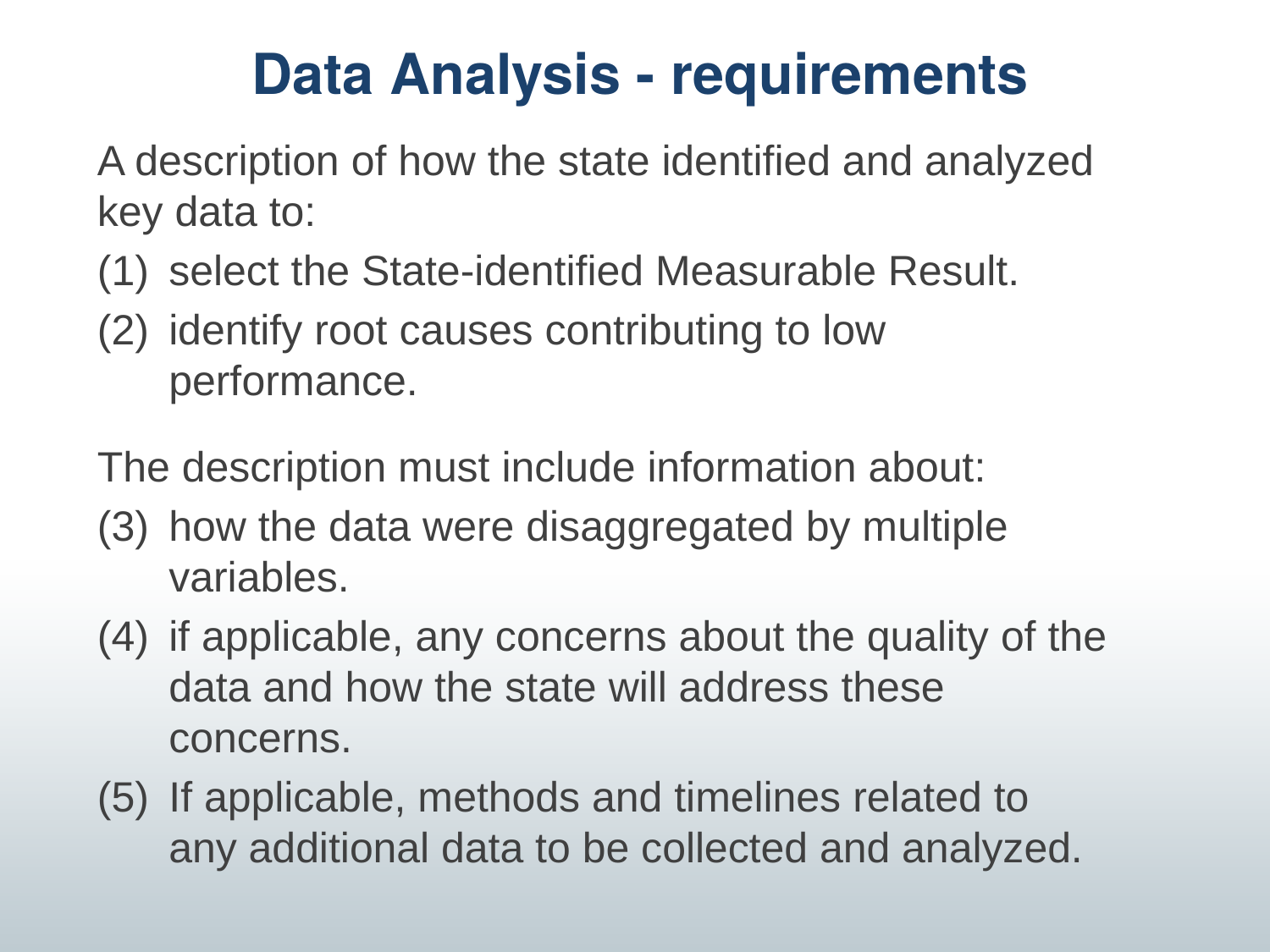

# Data Analysis - requirements
A description of how the state identified and analyzed key data to:
select the State-identified Measurable Result.
identify root causes contributing to low performance.

The description must include information about:
how the data were disaggregated by multiple variables.
if applicable, any concerns about the quality of the data and how the state will address these concerns.
If applicable, methods and timelines related to any additional data to be collected and analyzed.